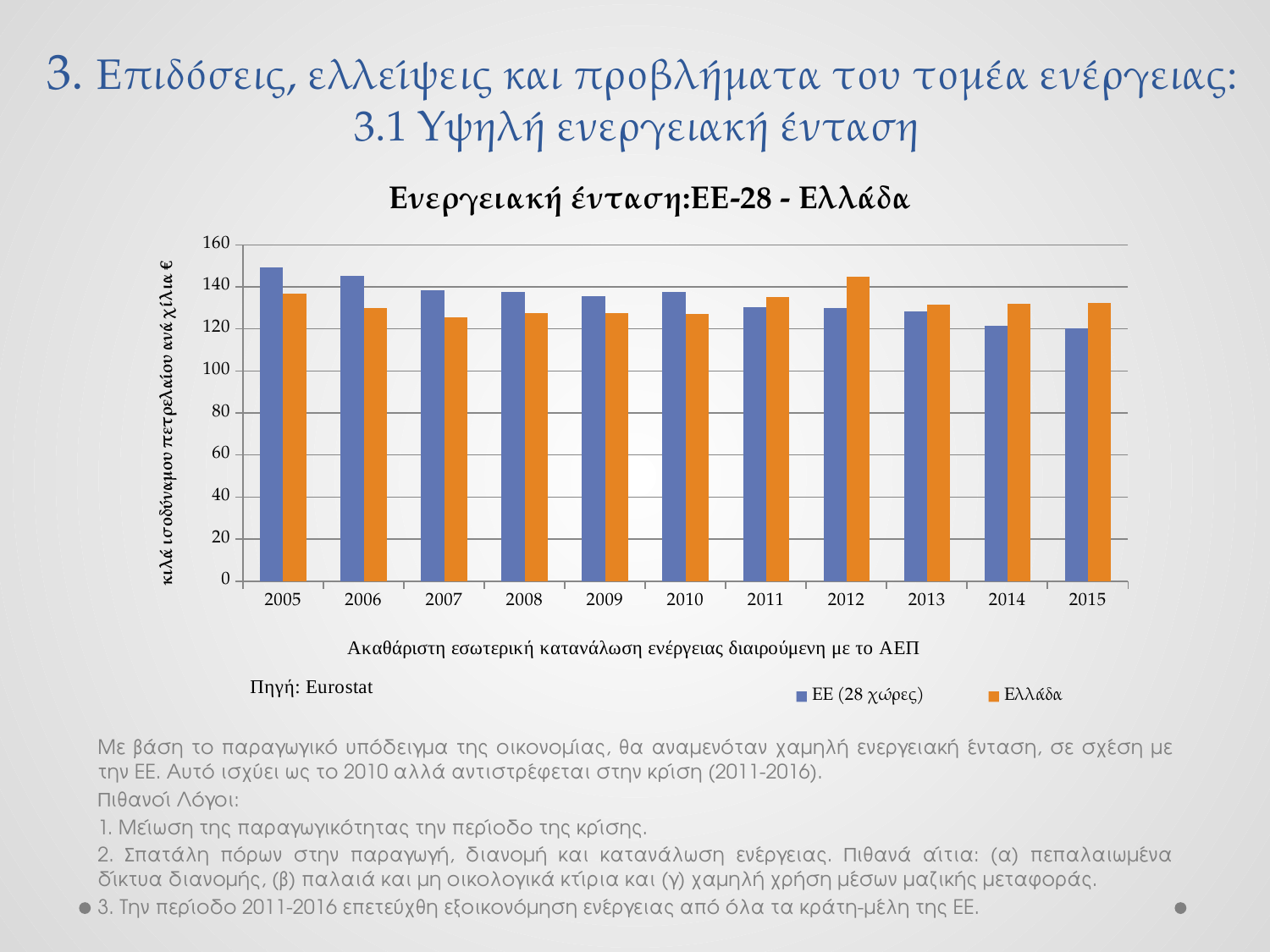

# 3. Επιδόσεις, ελλείψεις και προβλήματα του τομέα ενέργειας: 3.1 Υψηλή ενεργειακή ένταση

### Chart: Ενεργειακή ένταση:EE-28 - Ελλάδα

| Category | ΕΕ (28 χώρες) | Ελλάδα |
|---|---|---|
| 2005 | 149.2 | 136.7 |
| 2006 | 145.1 | 130.1 |
| 2007 | 138.5 | 125.7 |
| 2008 | 137.5 | 127.4 |
| 2009 | 135.5 | 127.4 |
| 2010 | 137.6 | 127.1 |
| 2011 | 130.3 | 135.3 |
| 2012 | 129.9 | 144.7 |
| 2013 | 128.2 | 131.6 |
| 2014 | 121.5 | 131.8 |
| 2015 | 120.4 | 132.5 |
Με βάση το παραγωγικό υπόδειγμα της οικονομίας, θα αναμενόταν χαμηλή ενεργειακή ένταση, σε σχέση με την ΕΕ. Αυτό ισχύει ως το 2010 αλλά αντιστρέφεται στην κρίση (2011-2016).
Πιθανοί Λόγοι:
1. Μείωση της παραγωγικότητας την περίοδο της κρίσης.
2. Σπατάλη πόρων στην παραγωγή, διανομή και κατανάλωση ενέργειας. Πιθανά αίτια: (α) πεπαλαιωμένα δίκτυα διανομής, (β) παλαιά και μη οικολογικά κτίρια και (γ) χαμηλή χρήση μέσων μαζικής μεταφοράς.
3. Την περίοδο 2011-2016 επετεύχθη εξοικονόμηση ενέργειας από όλα τα κράτη-μέλη της ΕΕ.